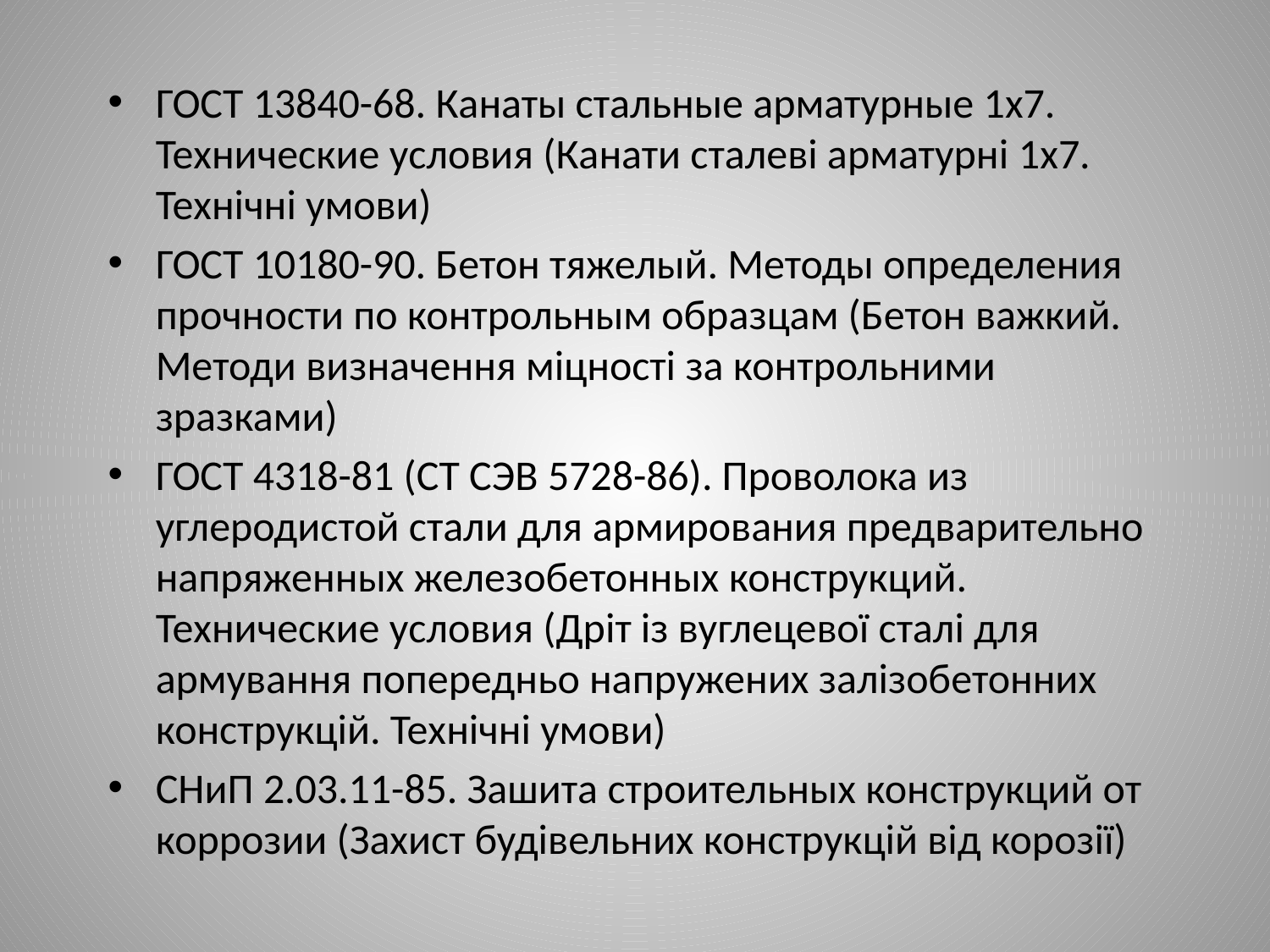

# ГОСТ 13840-68. Канаты стальные арматурные 1x7. Технические условия (Канати сталеві арматурні 1x7. Технічні умови)
ГОСТ 10180-90. Бетон тяжелый. Методы определения прочности по контрольным образцам (Бетон важкий. Методи визначення міцності за контрольними зразками)
ГОСТ 4318-81 (СТ СЭВ 5728-86). Проволока из углеродистой стали для армирования предварительно напряженных железобетонных конструкций. Технические условия (Дріт із вуглецевої сталі для армування попередньо напружених залізобетонних конструкцій. Технічні умови)
СНиП 2.03.11-85. Зашита строительных конструкций от коррозии (Захист будівельних конструкцій від корозії)